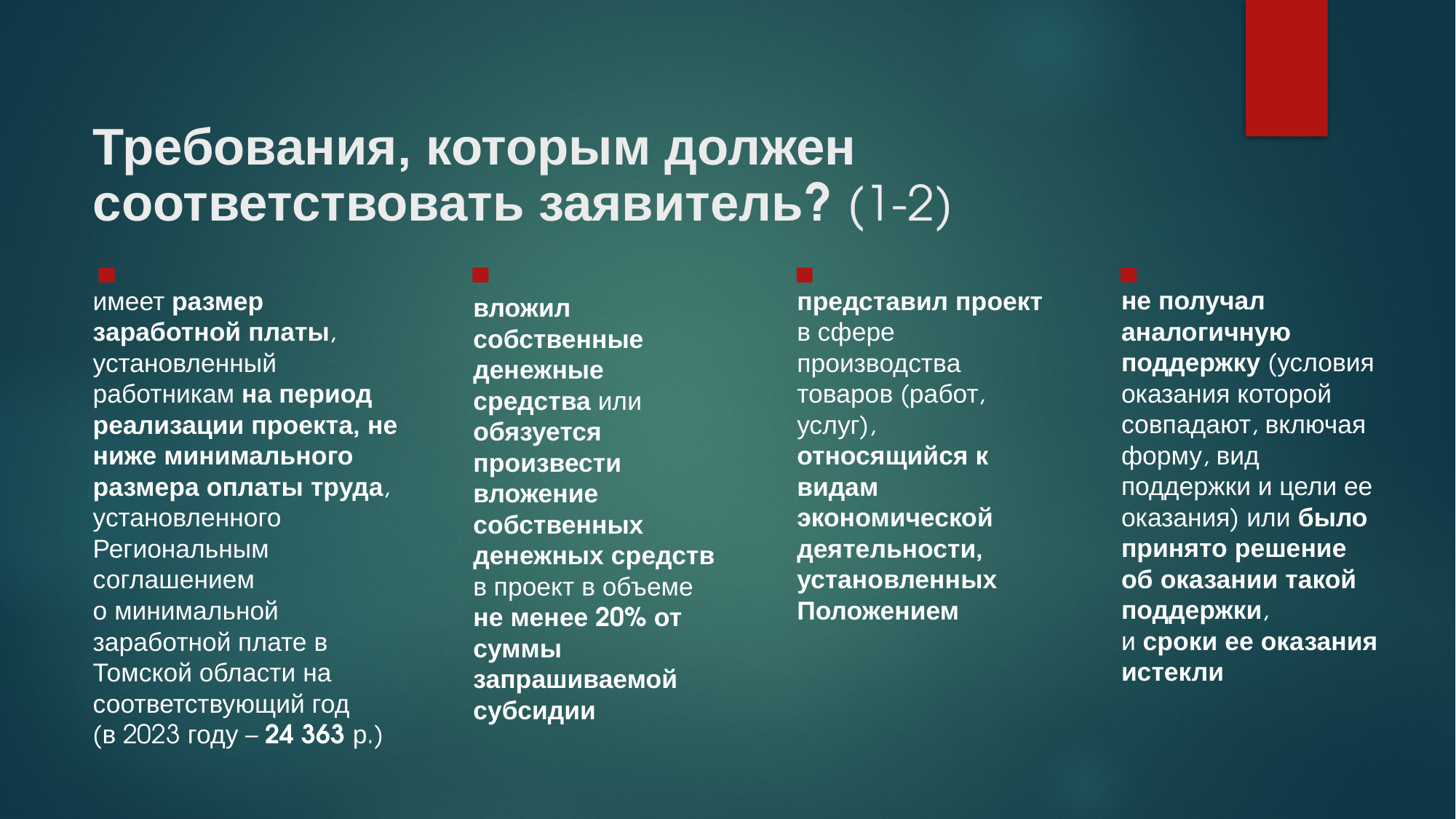

# Требования, которым должен соответствовать заявитель? (1-2)

не получал аналогичную поддержку (условия оказания которой совпадают, включая форму, вид поддержки и цели ее оказания) или было принято решение об оказании такой поддержки,
и сроки ее оказания истекли
имеет размер заработной платы, установленный работникам на период реализации проекта, не ниже минимального размера оплаты труда, установленного Региональным соглашением
о минимальной заработной плате в Томской области на соответствующий год
(в 2023 году – 24 363 р.)
представил проект
в сфере производства товаров (работ, услуг), относящийся к видам экономической деятельности, установленных Положением
вложил собственные денежные средства или обязуется произвести вложение собственных денежных средств в проект в объеме не менее 20% от суммы запрашиваемой субсидии